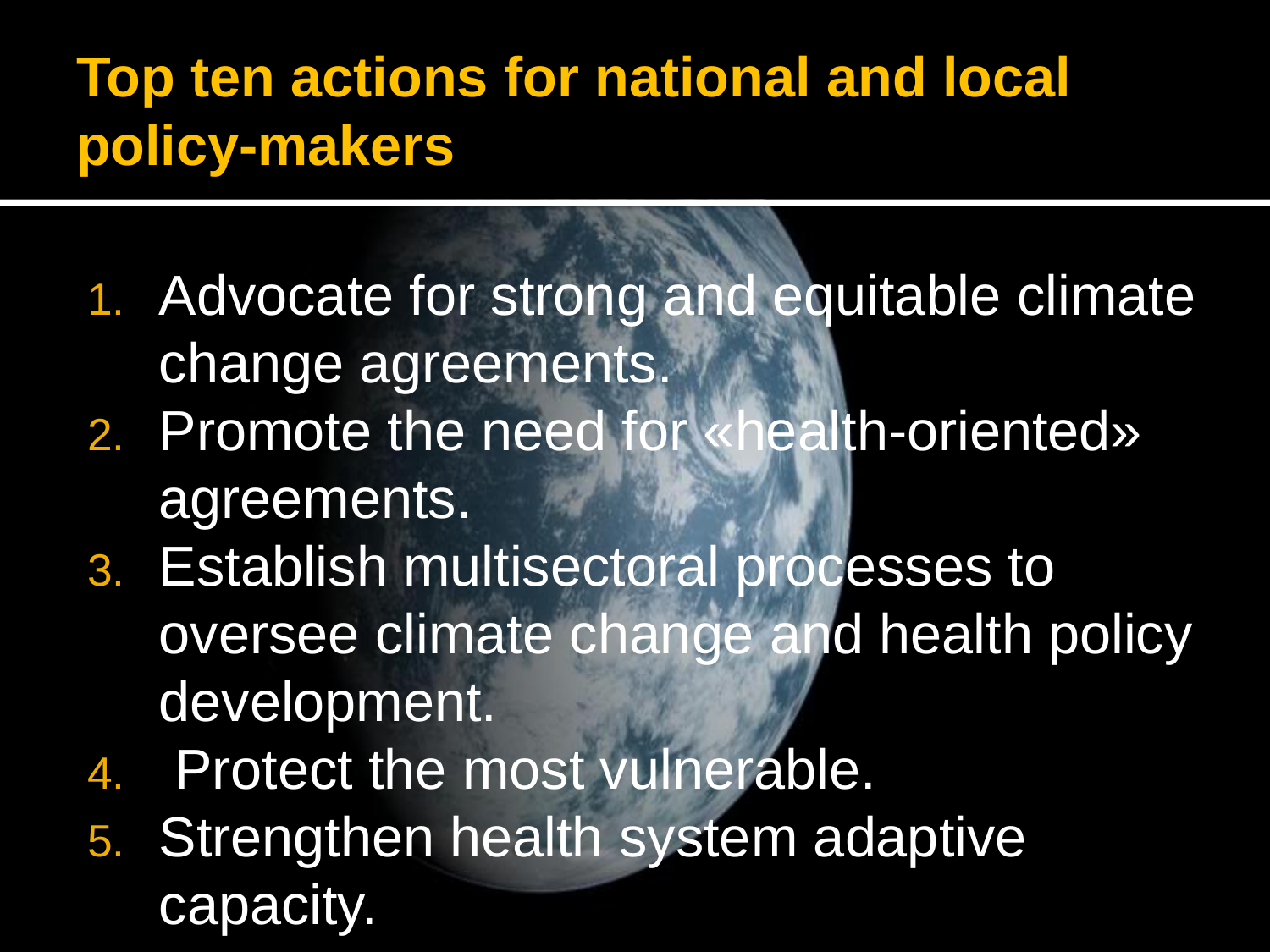

# Top ten actions for national and local policy-makers
Advocate for strong and equitable climate change agreements.
Promote the need for «health-oriented» agreements.
Establish multisectoral processes to oversee climate change and health policy development.
 Protect the most vulnerable.
Strengthen health system adaptive capacity.